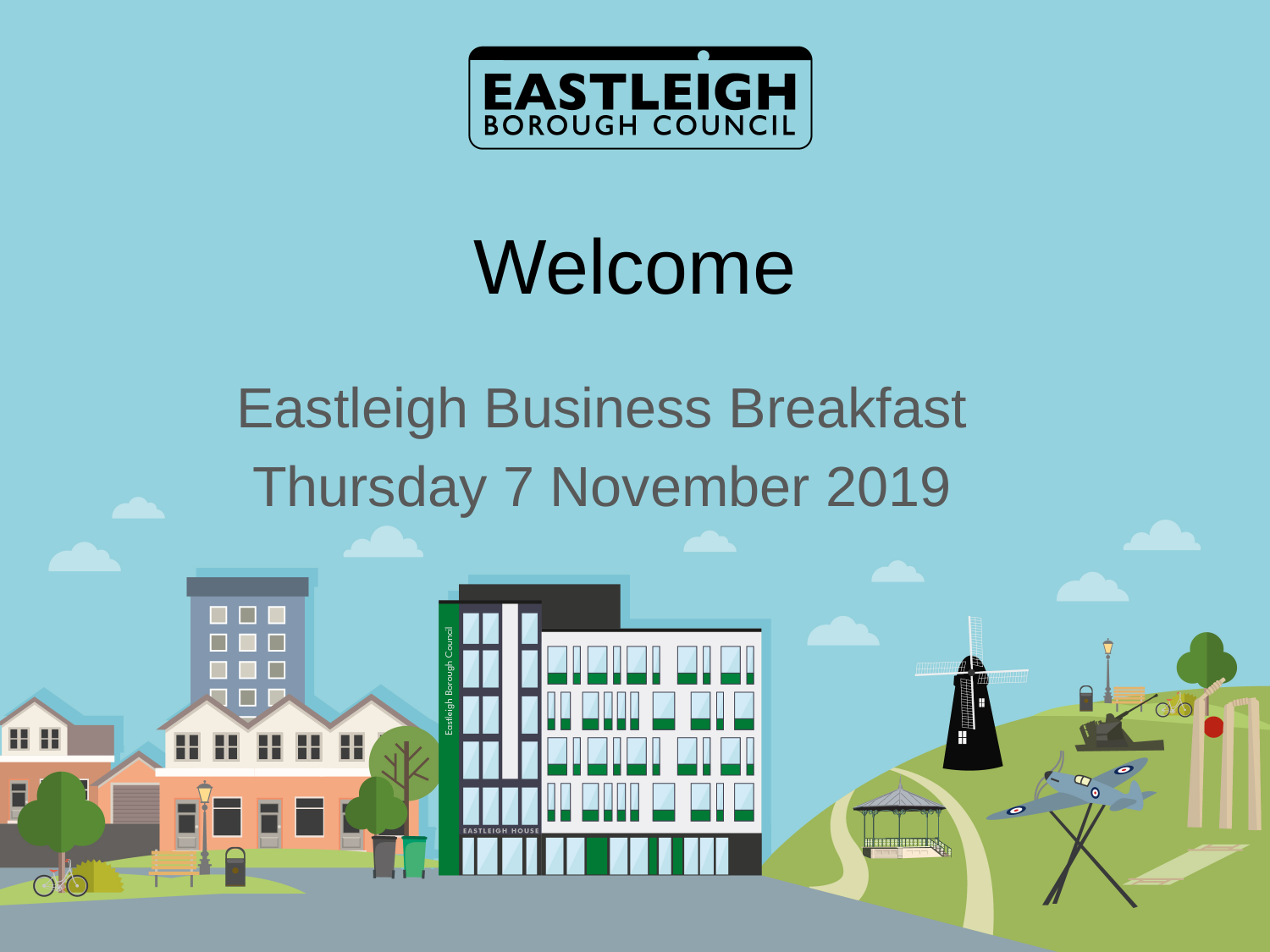

# Welcome
Eastleigh Business Breakfast
Thursday 7 November 2019